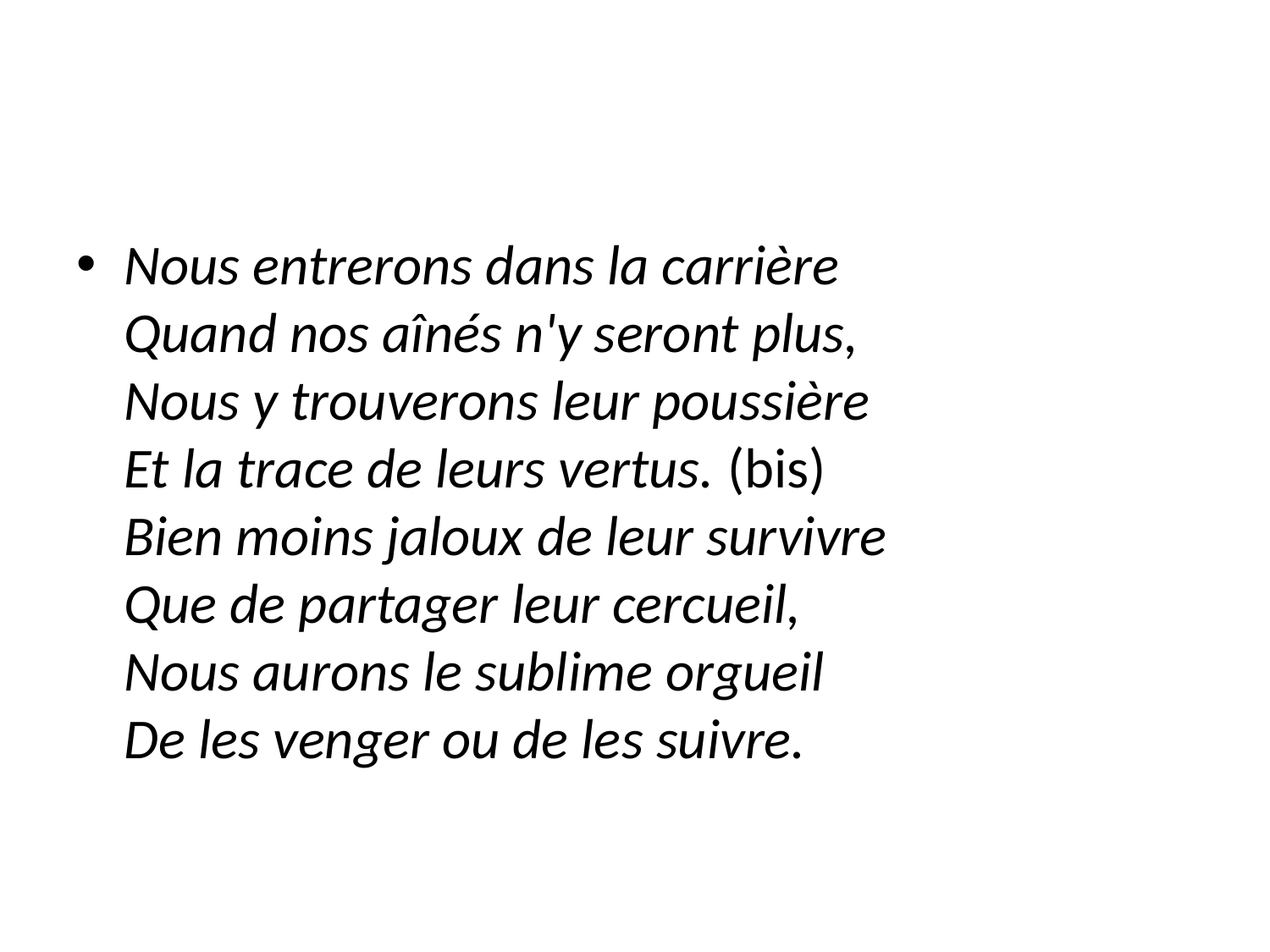

#
Nous entrerons dans la carrière
Quand nos aînés n'y seront plus,
Nous y trouverons leur poussière
Et la trace de leurs vertus. (bis)
Bien moins jaloux de leur survivre
Que de partager leur cercueil,
Nous aurons le sublime orgueil
De les venger ou de les suivre.